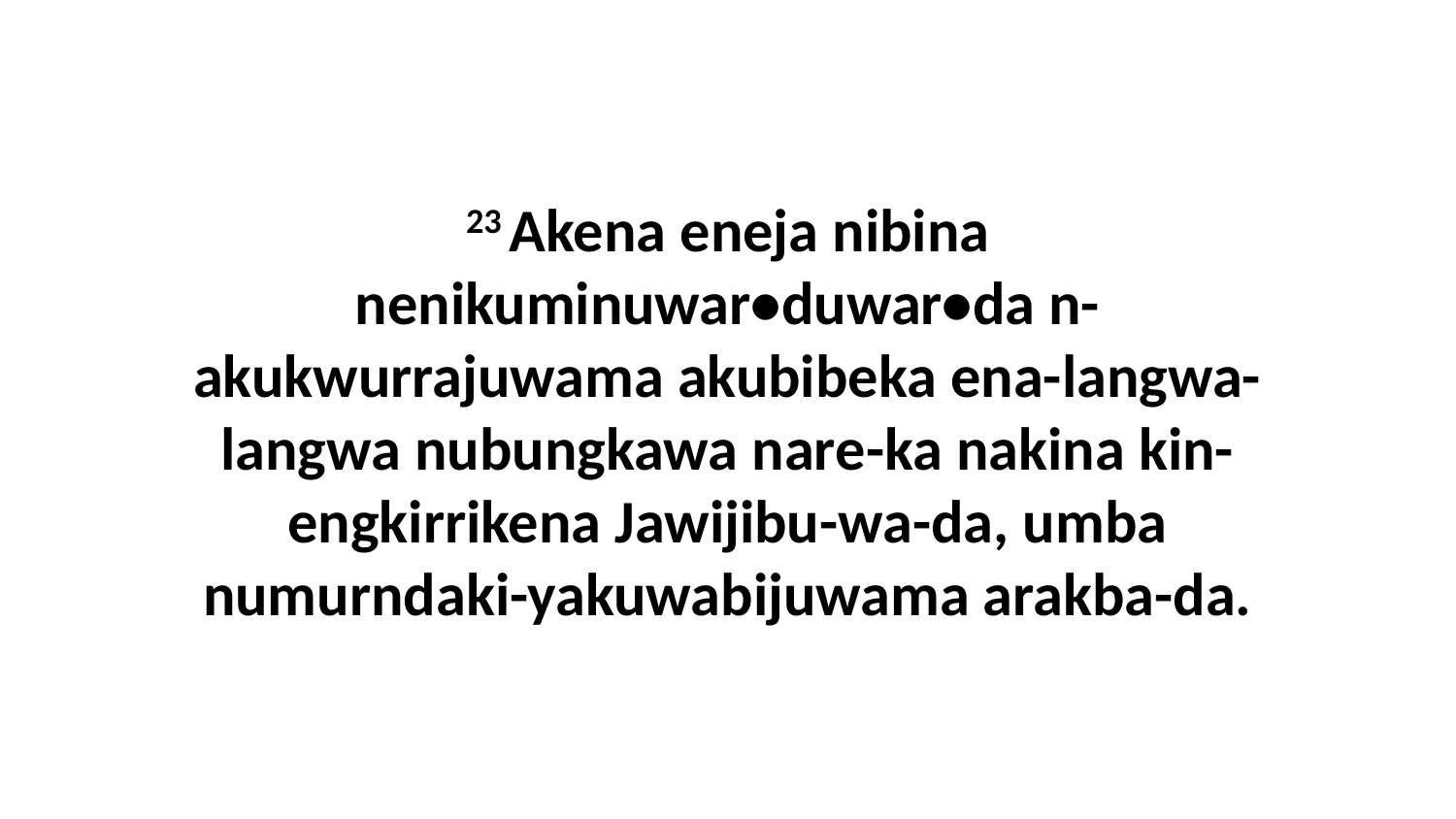

23 Akena eneja nibina nenikuminuwar•duwar•da n-akukwurrajuwama akubibeka ena-langwa-langwa nubungkawa nare-ka nakina kin-engkirrikena Jawijibu-wa-da, umba numurndaki-yakuwabijuwama arakba-da.